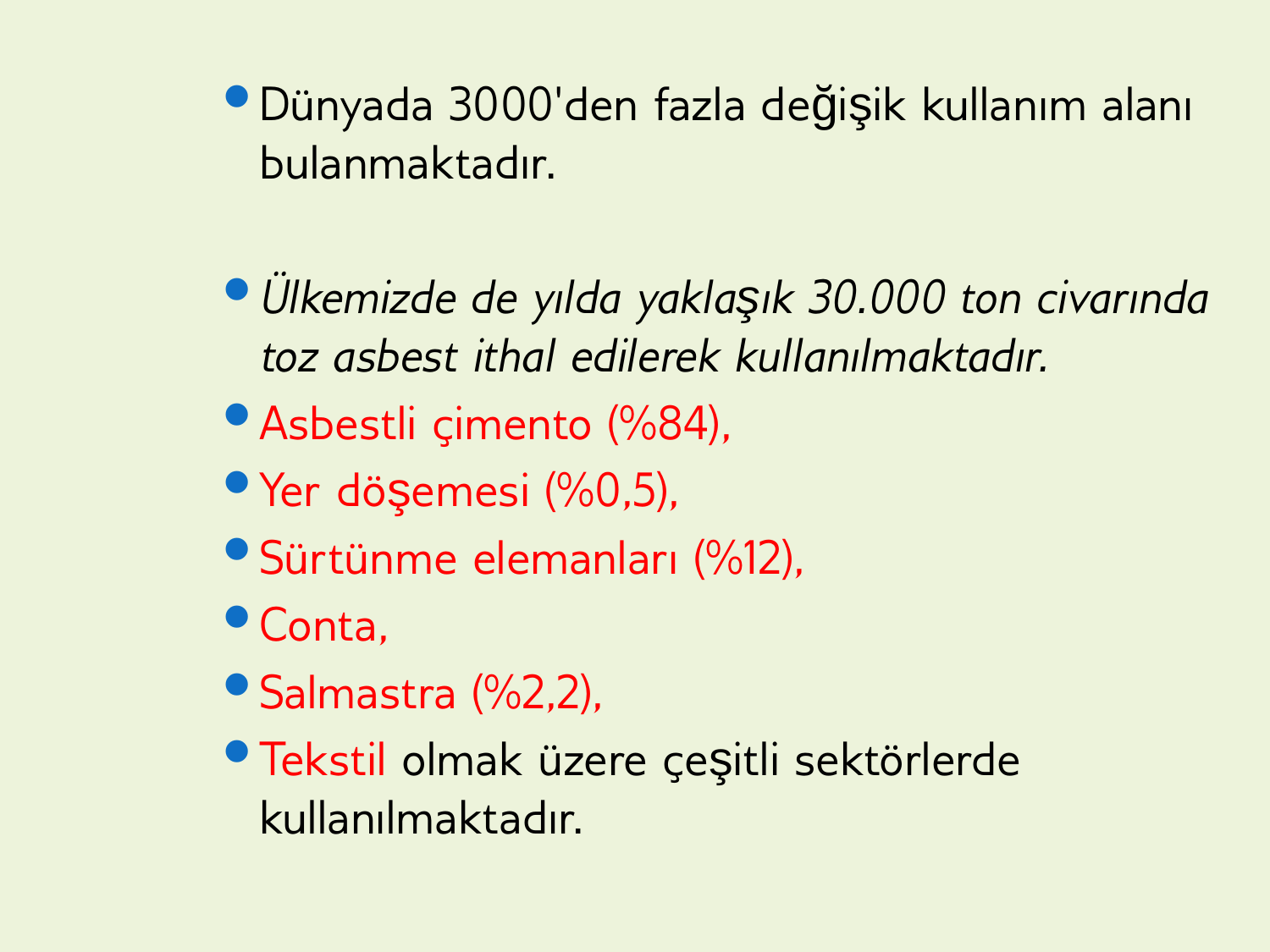

Dünyada 3000'den fazla değişik kullanım alanı bulanmaktadır.

Ülkemizde de yılda yaklaşık 30.000 ton civarında toz asbest ithal edilerek kullanılmaktadır.
Asbestli çimento (%84),
Yer döşemesi (%0,5),
Sürtünme elemanları (%12),
Conta,
Salmastra (%2,2),
Tekstil olmak üzere çeşitli sektörlerde kullanılmaktadır.